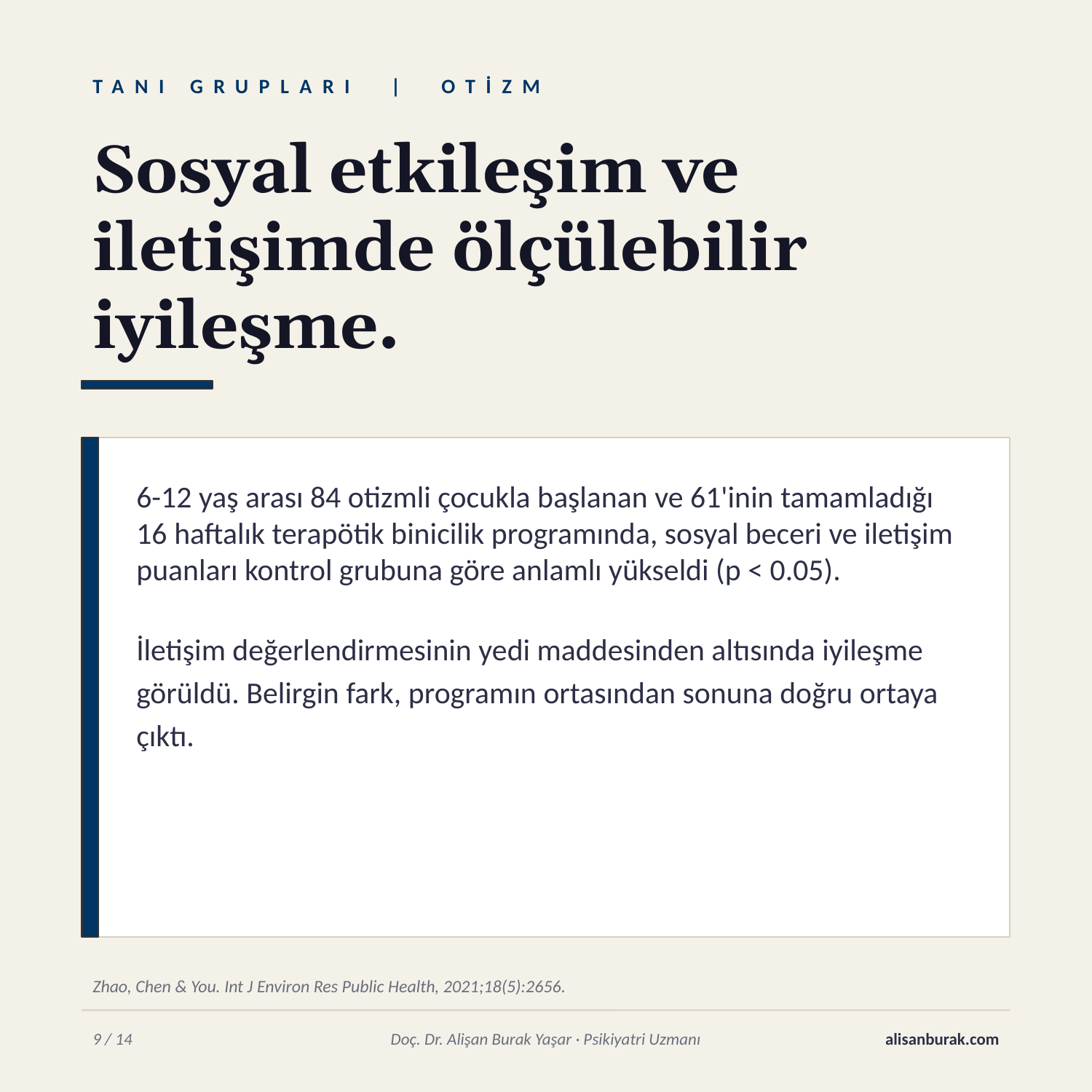

TANI GRUPLARI  |  OTİZM
Sosyal etkileşim ve iletişimde ölçülebilir iyileşme.

6-12 yaş arası 84 otizmli çocukla başlanan ve 61'inin tamamladığı 16 haftalık terapötik binicilik programında, sosyal beceri ve iletişim puanları kontrol grubuna göre anlamlı yükseldi (p < 0.05).

İletişim değerlendirmesinin yedi maddesinden altısında iyileşme görüldü. Belirgin fark, programın ortasından sonuna doğru ortaya çıktı.
Zhao, Chen & You. Int J Environ Res Public Health, 2021;18(5):2656.

9 / 14
Doç. Dr. Alişan Burak Yaşar · Psikiyatri Uzmanı
alisanburak.com